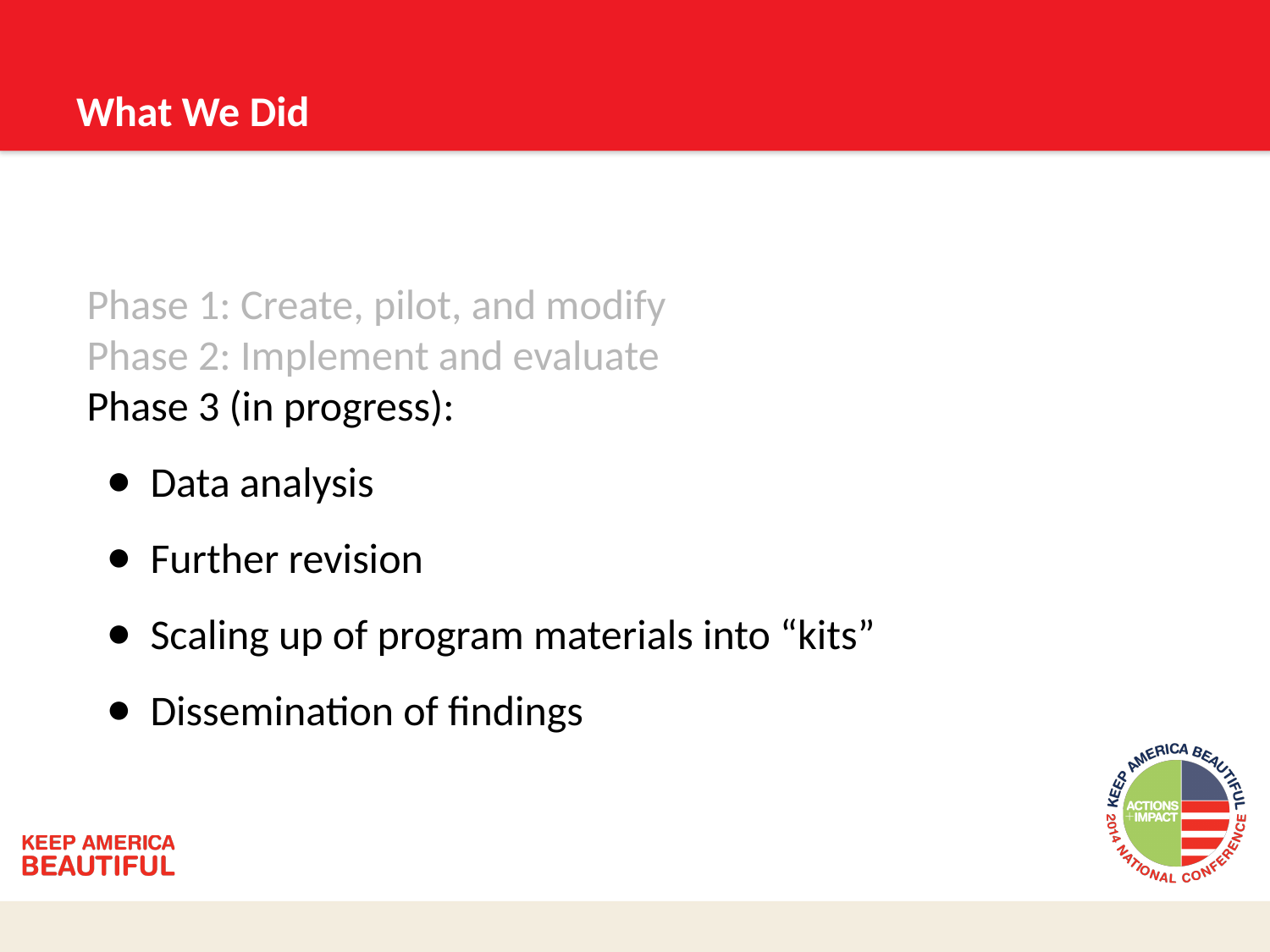

# What We Did
Phase 1: Create, pilot, and modify
Phase 2: Implement and evaluate
Phase 3 (in progress):
Data analysis
Further revision
Scaling up of program materials into “kits”
Dissemination of findings